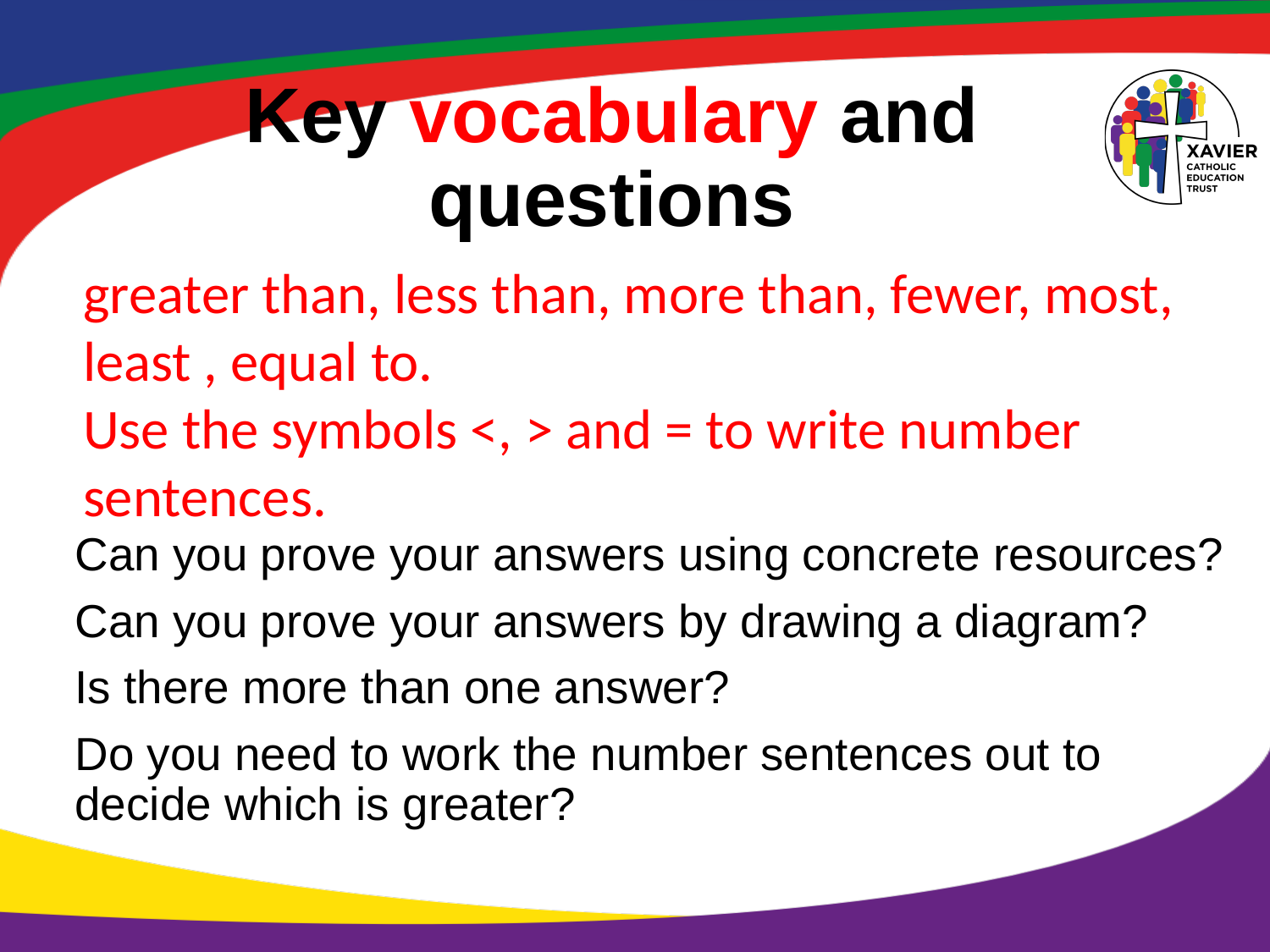

# Key vocabulary and questions
greater than, less than, more than, fewer, most, least , equal to.
Use the symbols <, > and = to write number
sentences.
Can you prove your answers using concrete resources?
Can you prove your answers by drawing a diagram?
Is there more than one answer?
Do you need to work the number sentences out to decide which is greater?